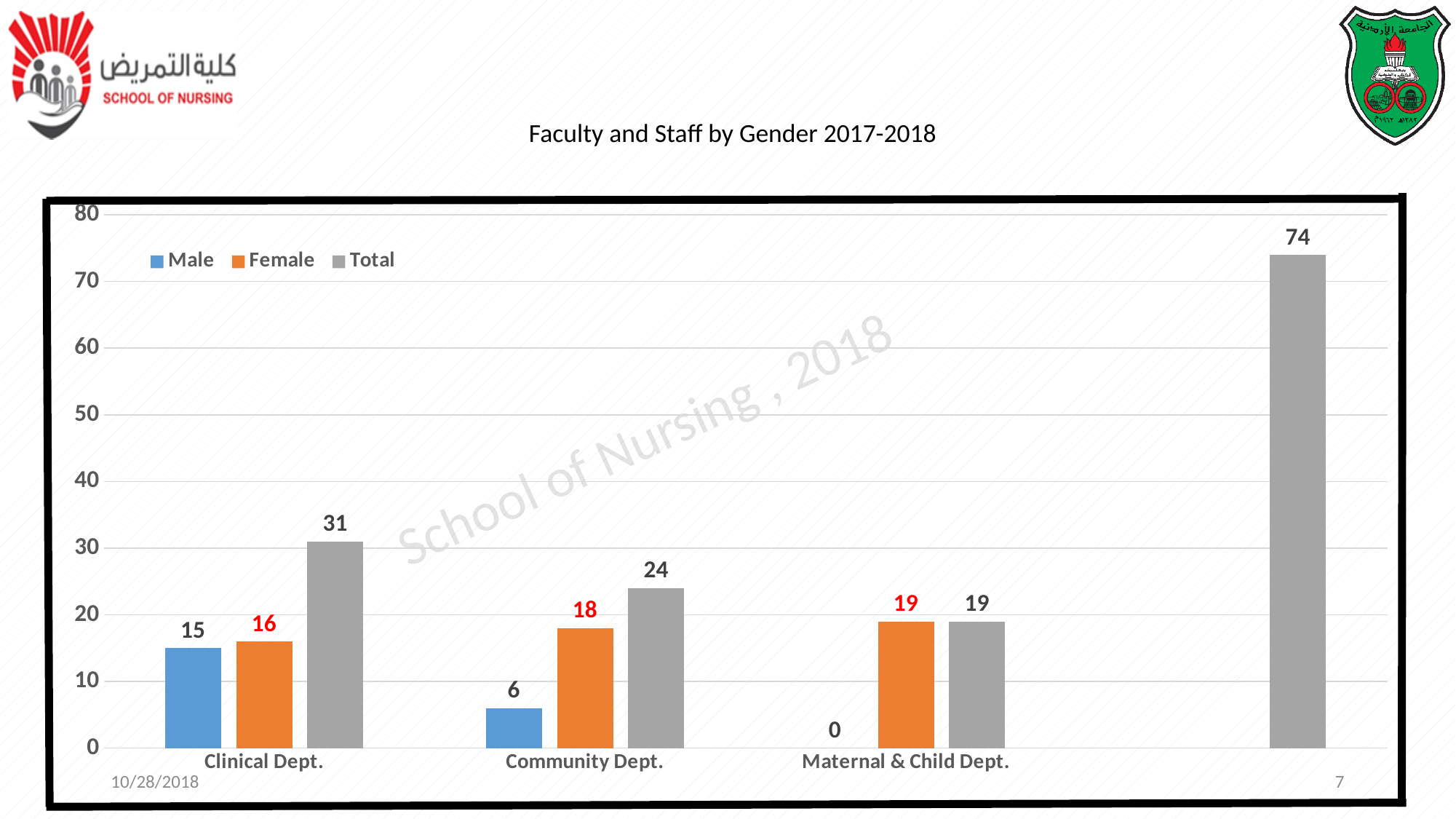

# Faculty and Staff by Gender 2017-2018

### Chart:

| Category | Male | Female | Total |
|---|---|---|---|
| Clinical Dept. | 15.0 | 16.0 | 31.0 |
| Community Dept. | 6.0 | 18.0 | 24.0 |
| Maternal & Child Dept. | 0.0 | 19.0 | 19.0 |
10/28/2018
7